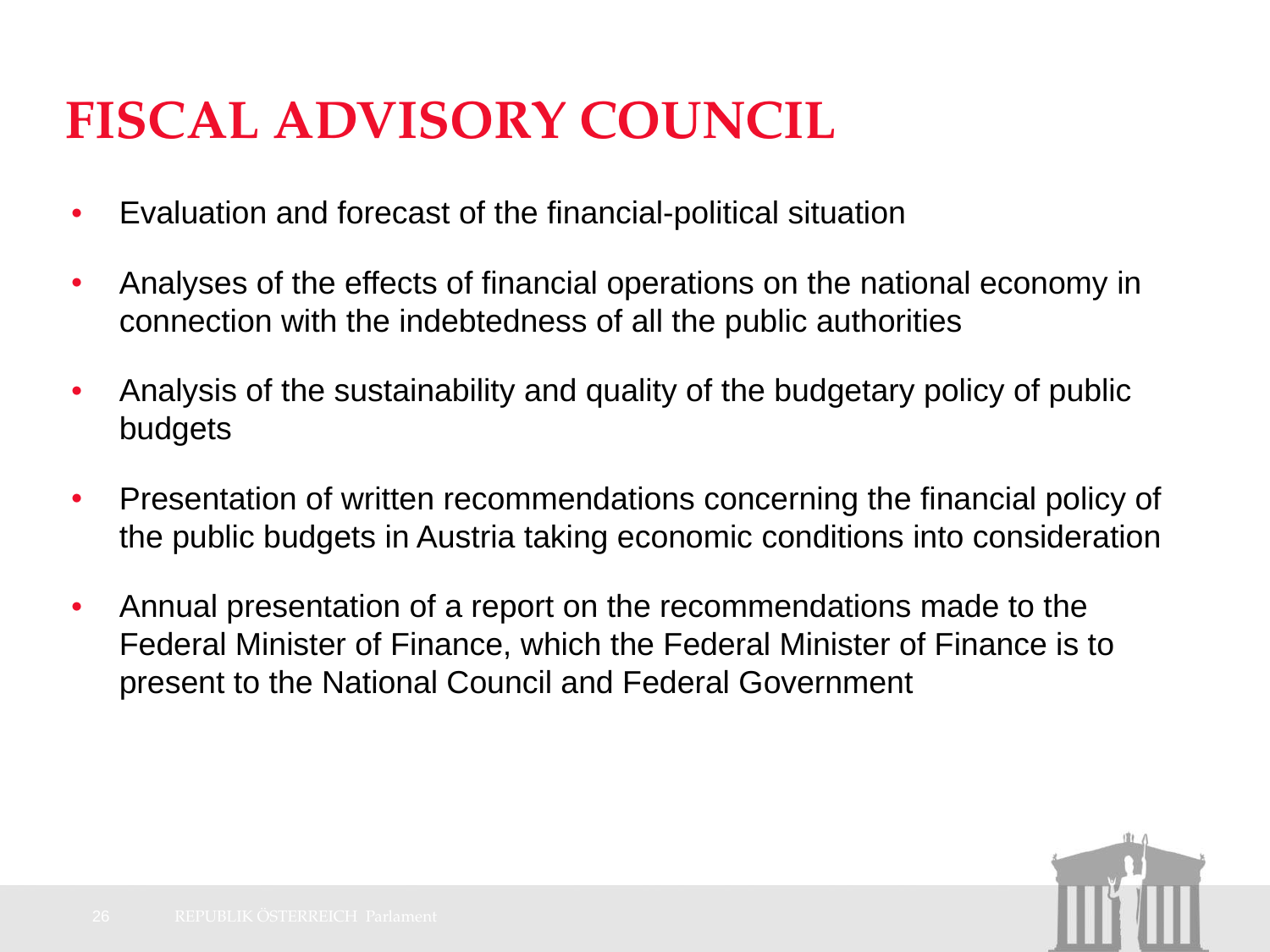

# Fiscal Advisory Council
Evaluation and forecast of the financial-political situation
Analyses of the effects of financial operations on the national economy in connection with the indebtedness of all the public authorities
Analysis of the sustainability and quality of the budgetary policy of public budgets
Presentation of written recommendations concerning the financial policy of the public budgets in Austria taking economic conditions into consideration
Annual presentation of a report on the recommendations made to the Federal Minister of Finance, which the Federal Minister of Finance is to present to the National Council and Federal Government
26
REPUBLIK ÖSTERREICH  Parlament